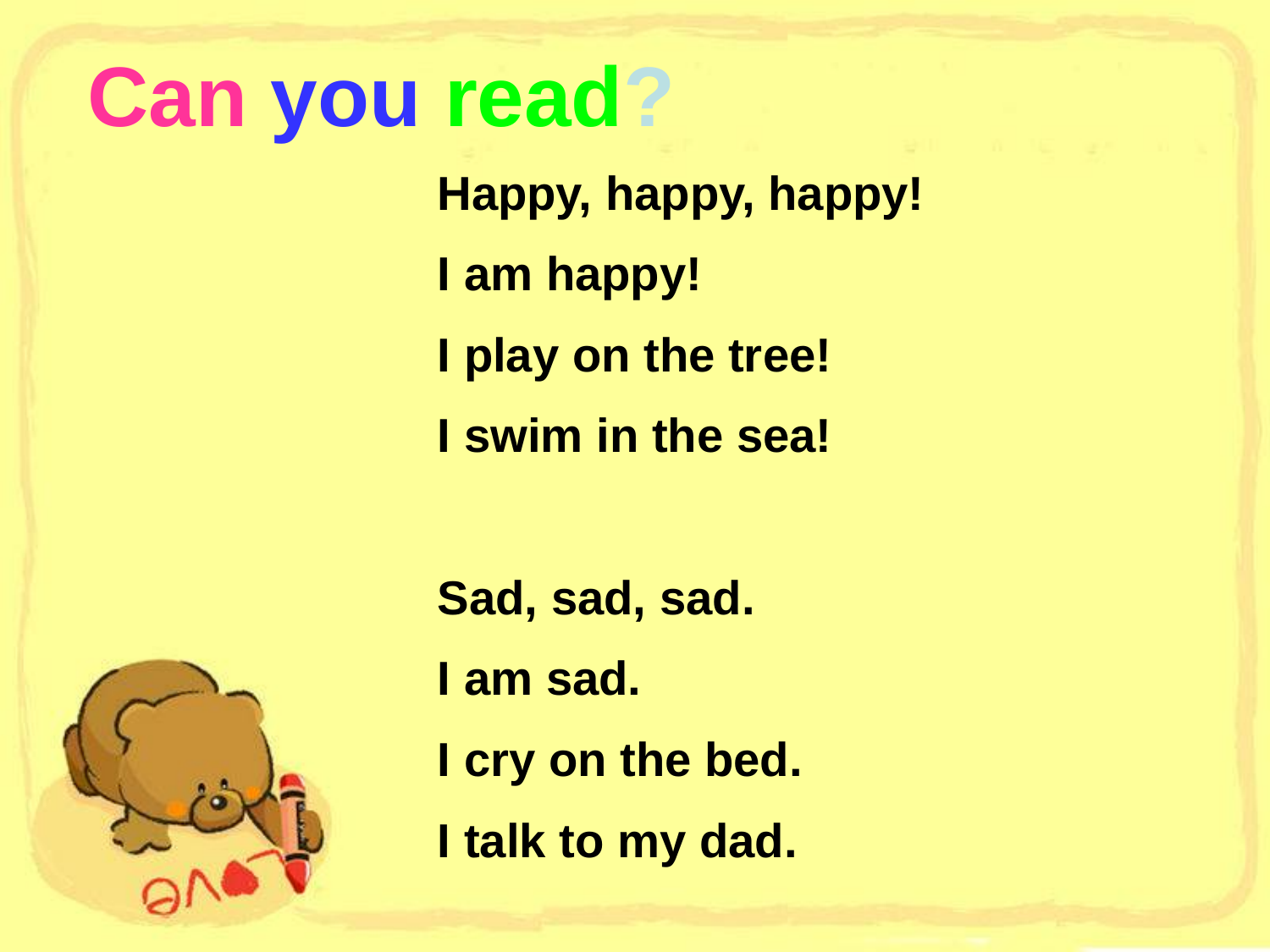

Can you read?
Happy, happy, happy!
I am happy!
I play on the tree!
I swim in the sea!

Sad, sad, sad.
I am sad.
I cry on the bed.
I talk to my dad.